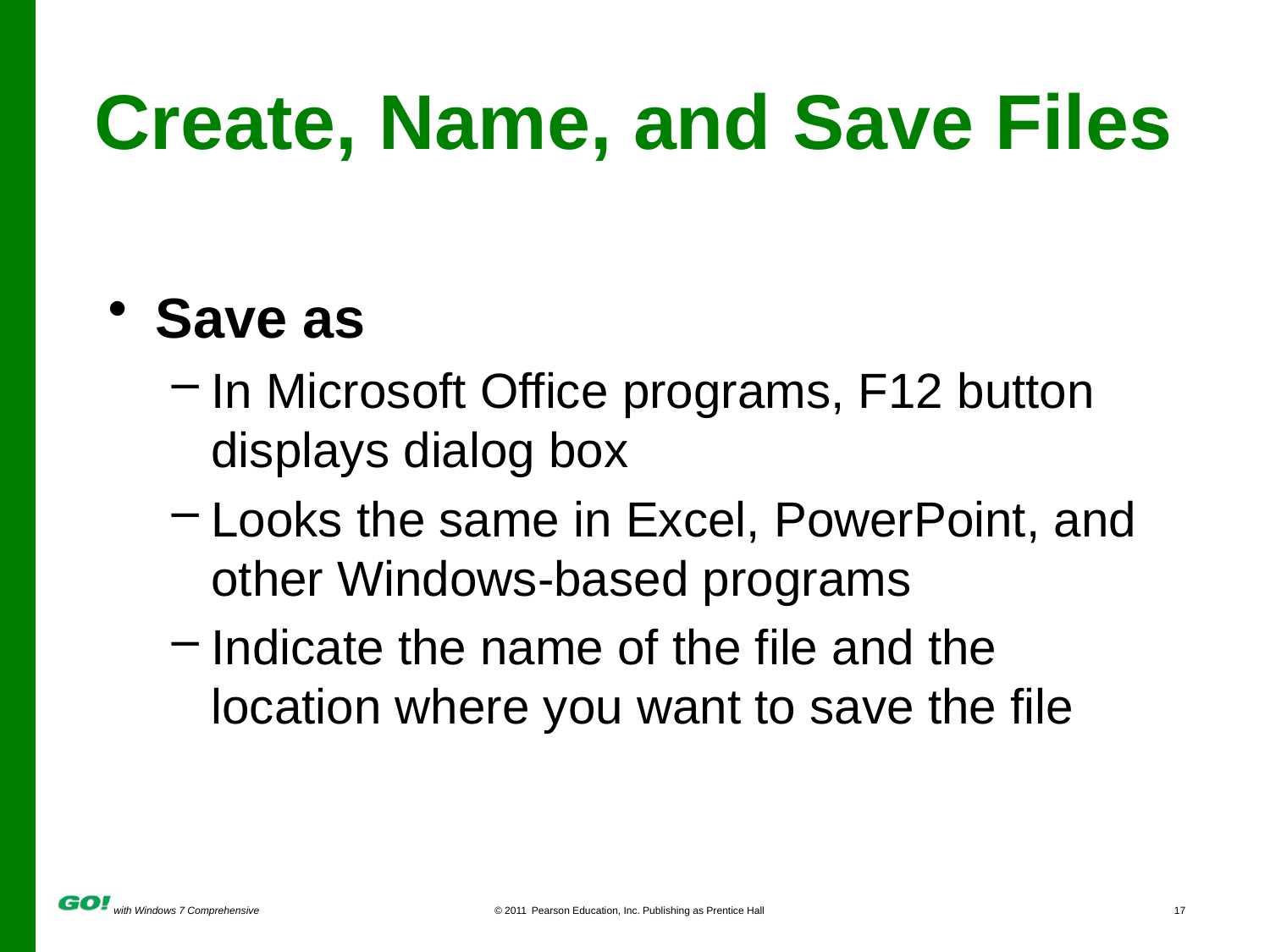

# Create, Name, and Save Files
Save as
In Microsoft Office programs, F12 button displays dialog box
Looks the same in Excel, PowerPoint, and other Windows-based programs
Indicate the name of the file and the location where you want to save the file